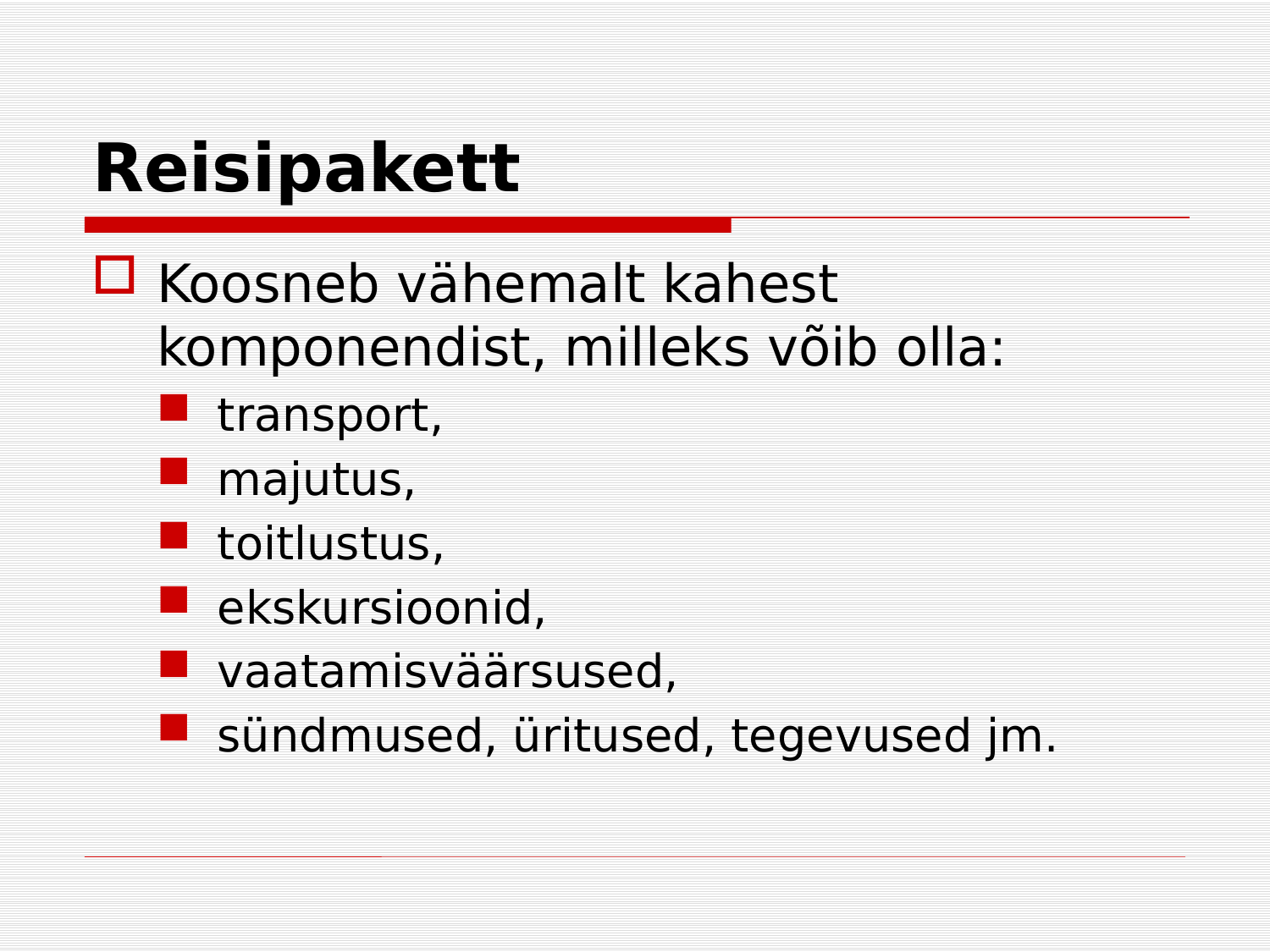

# Reisipakett
Koosneb vähemalt kahest komponendist, milleks võib olla:
transport,
majutus,
toitlustus,
ekskursioonid,
vaatamisväärsused,
sündmused, üritused, tegevused jm.